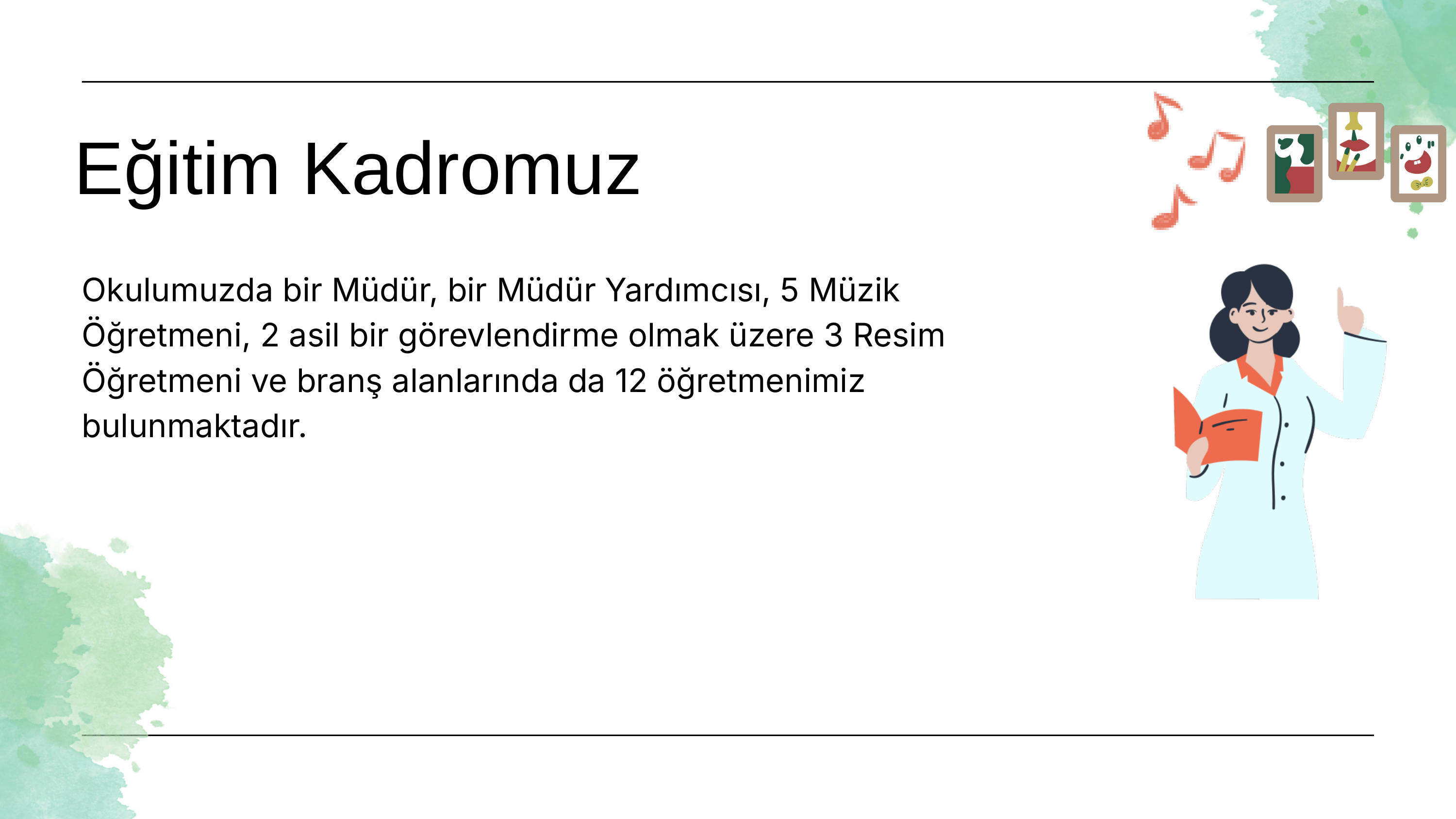

Eğitim Kadromuz

Okulumuzda bir Müdür, bir Müdür Yardımcısı, 5 Müzik Öğretmeni, 2 asil bir görevlendirme olmak üzere 3 Resim Öğretmeni ve branş alanlarında da 12 öğretmenimiz bulunmaktadır.